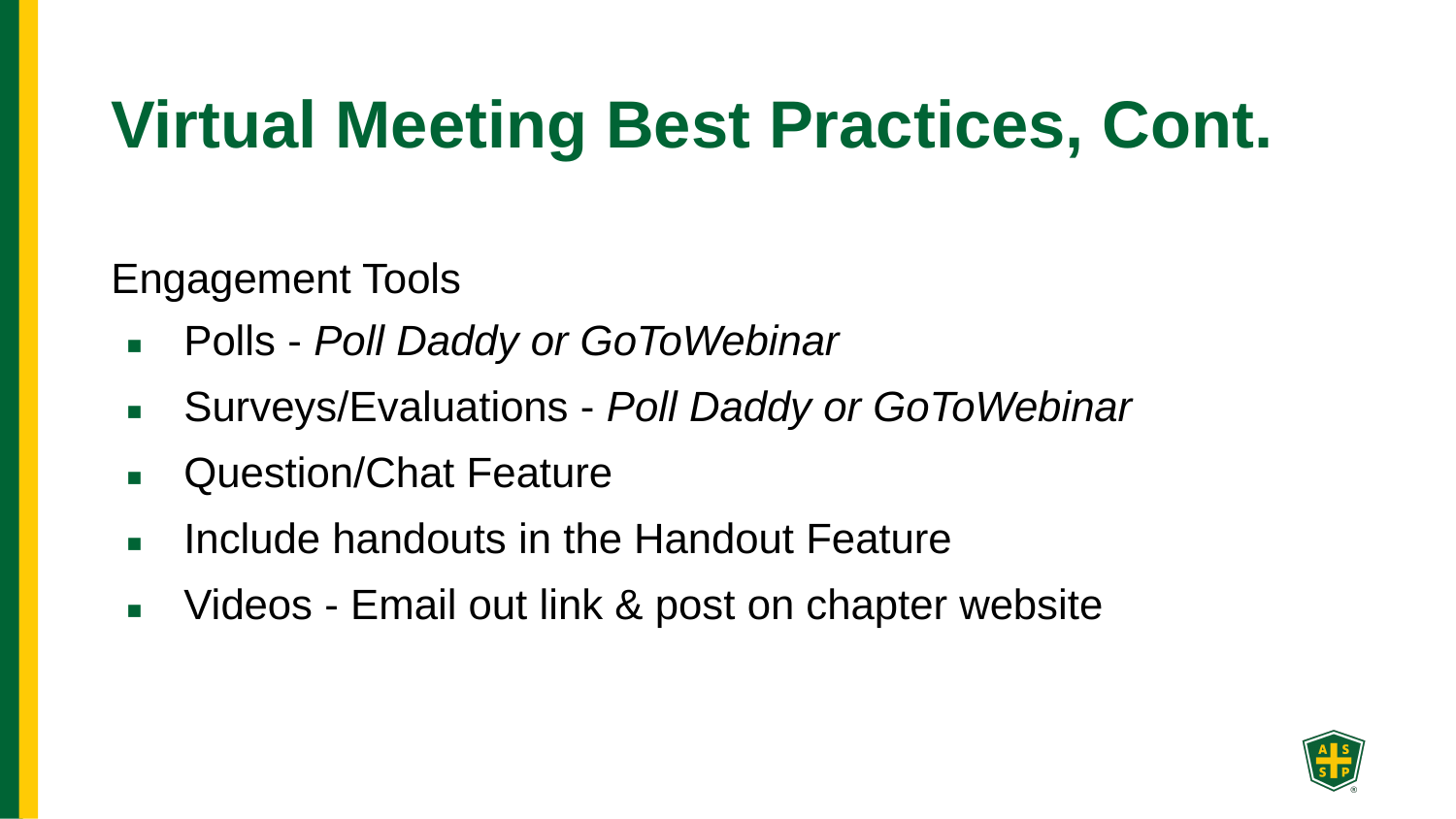

# Virtual Meeting Best Practices, Cont.
Engagement Tools
Polls - Poll Daddy or GoToWebinar
Surveys/Evaluations - Poll Daddy or GoToWebinar
Question/Chat Feature
Include handouts in the Handout Feature
Videos - Email out link & post on chapter website